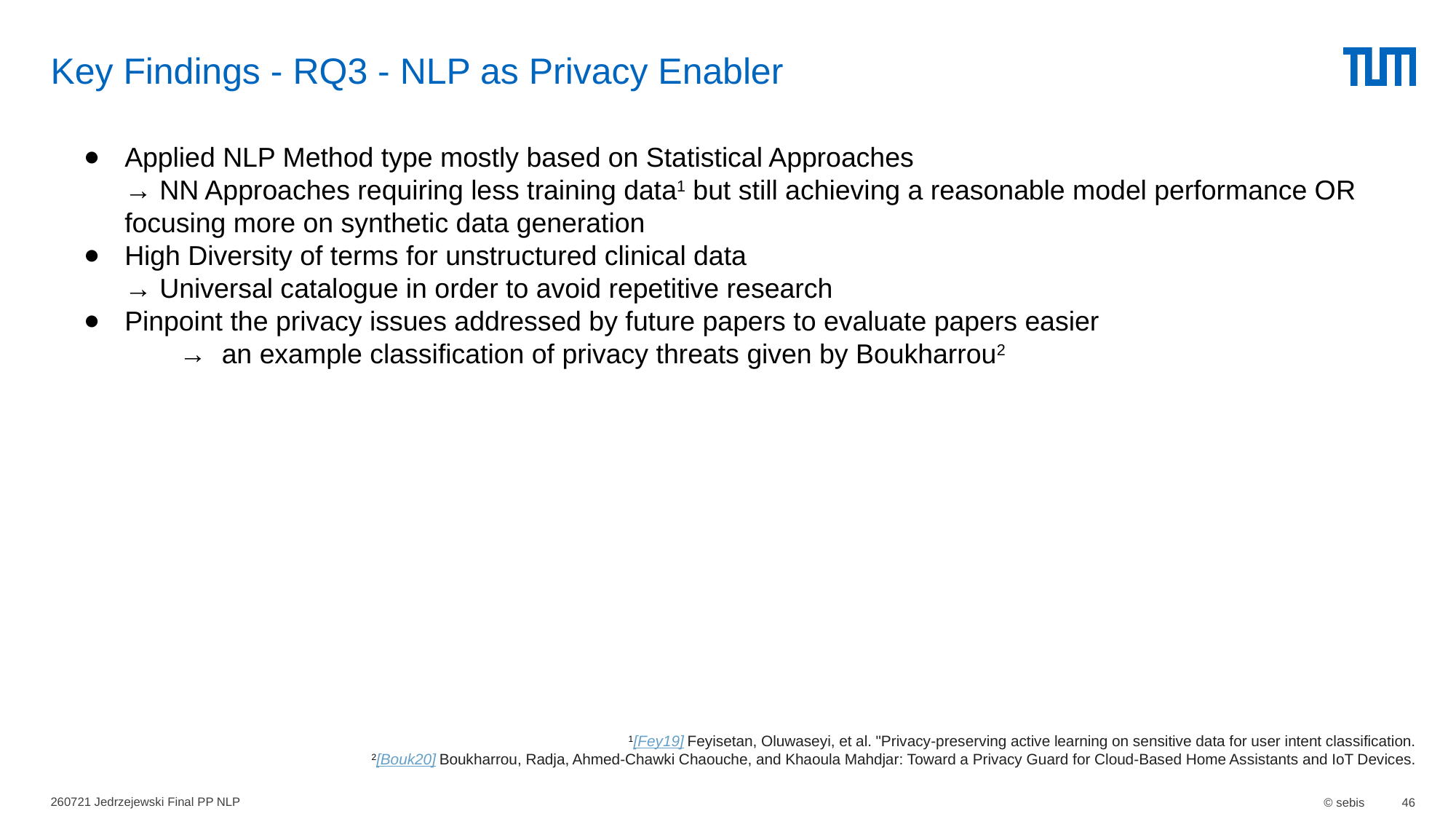

# Key Findings - RQ3 - NLP as Privacy Enabler
Applied NLP Method type mostly based on Statistical Approaches
→ NN Approaches requiring less training data1 but still achieving a reasonable model performance OR focusing more on synthetic data generation
High Diversity of terms for unstructured clinical data
→ Universal catalogue in order to avoid repetitive research
Pinpoint the privacy issues addressed by future papers to evaluate papers easier
 	→  an example classification of privacy threats given by Boukharrou2
1[Fey19] Feyisetan, Oluwaseyi, et al. "Privacy-preserving active learning on sensitive data for user intent classification.
2[Bouk20] Boukharrou, Radja, Ahmed-Chawki Chaouche, and Khaoula Mahdjar: Toward a Privacy Guard for Cloud-Based Home Assistants and IoT Devices.

260721 Jedrzejewski Final PP NLP
© sebis
46